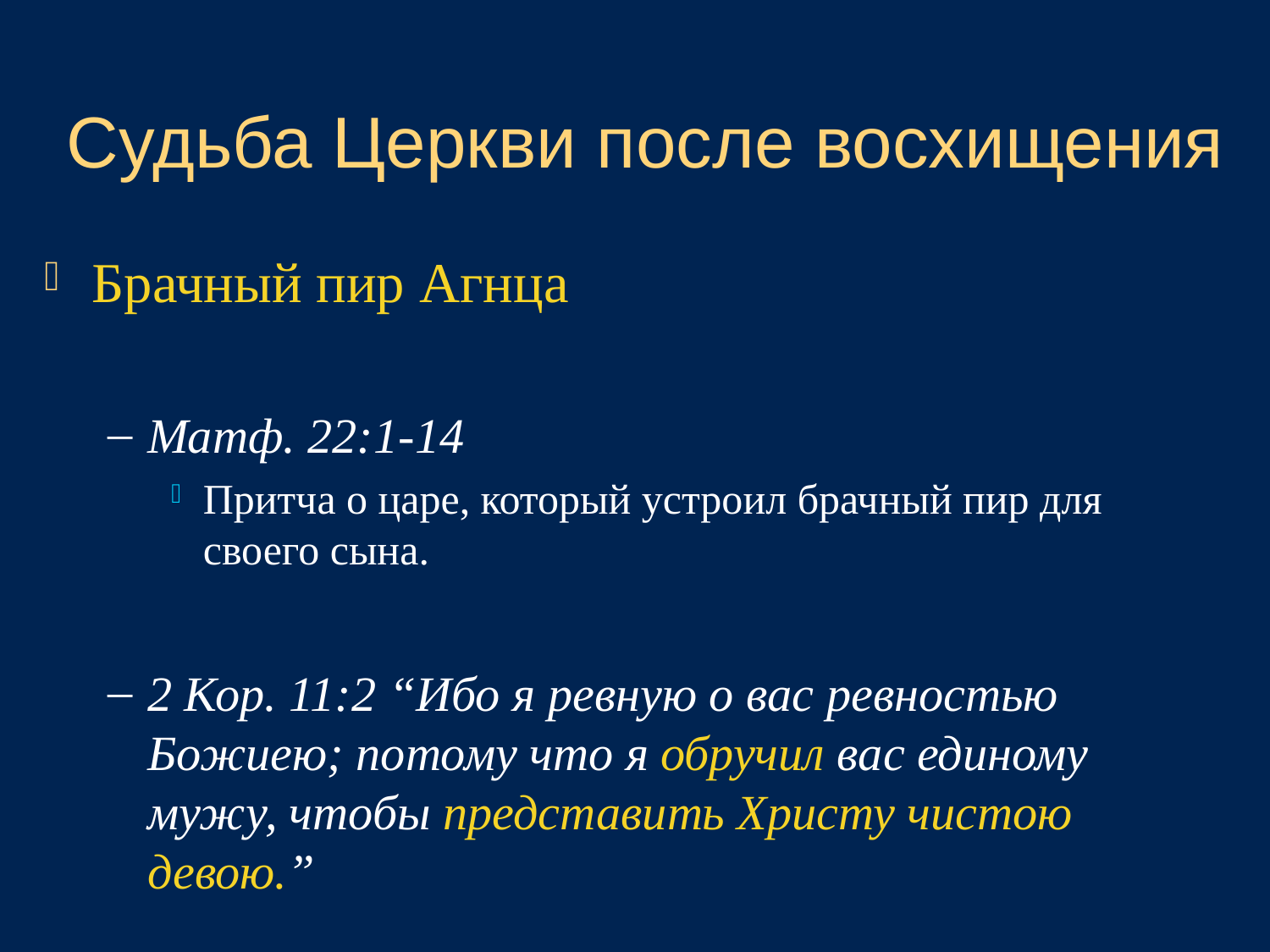

# Судьба Церкви после восхищения
Брачный пир Агнца

Матф. 22:1-14
Притча о царе, который устроил брачный пир для своего сына.

2 Кор. 11:2 “Ибо я ревную о вас ревностью Божиею; потому что я обручил вас единому мужу, чтобы представить Христу чистою девою.”